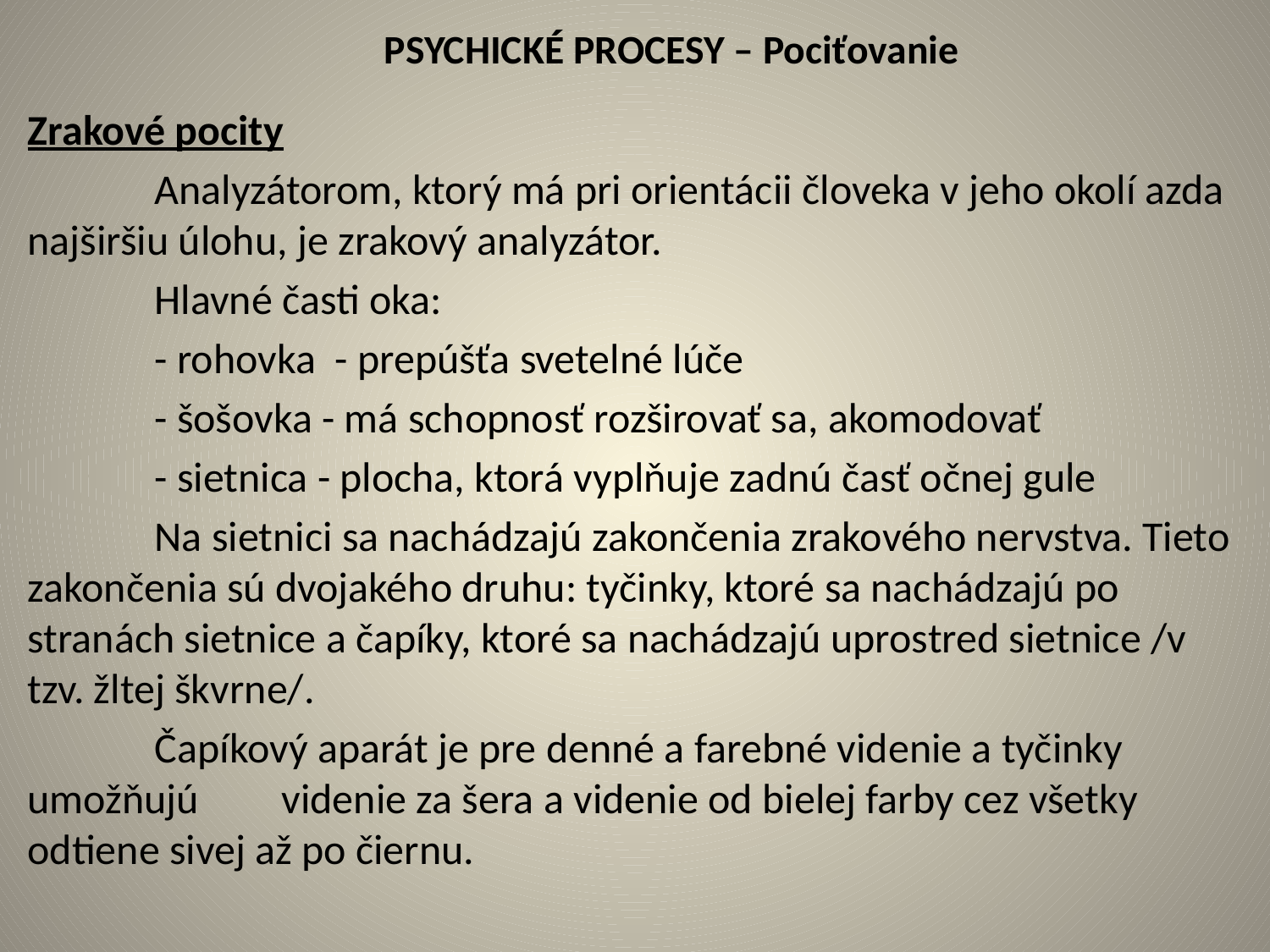

# PSYCHICKÉ PROCESY – Pociťovanie
Zrakové pocity
	Analyzátorom, ktorý má pri orientácii človeka v jeho okolí azda najširšiu úlohu, je zrakový analyzátor.
	Hlavné časti oka:
	- rohovka  - prepúšťa svetelné lúče
	- šošovka - má schopnosť rozširovať sa, akomodovať
	- sietnica - plocha, ktorá vyplňuje zadnú časť očnej gule
	Na sietnici sa nachádzajú zakončenia zrakového nervstva. Tieto zakončenia sú dvojakého druhu: tyčinky, ktoré sa nachádzajú po stranách sietnice a čapíky, ktoré sa nachádzajú uprostred sietnice /v tzv. žltej škvrne/.
	Čapíkový aparát je pre denné a farebné videnie a tyčinky umožňujú	videnie za šera a videnie od bielej farby cez všetky odtiene sivej až po čiernu.